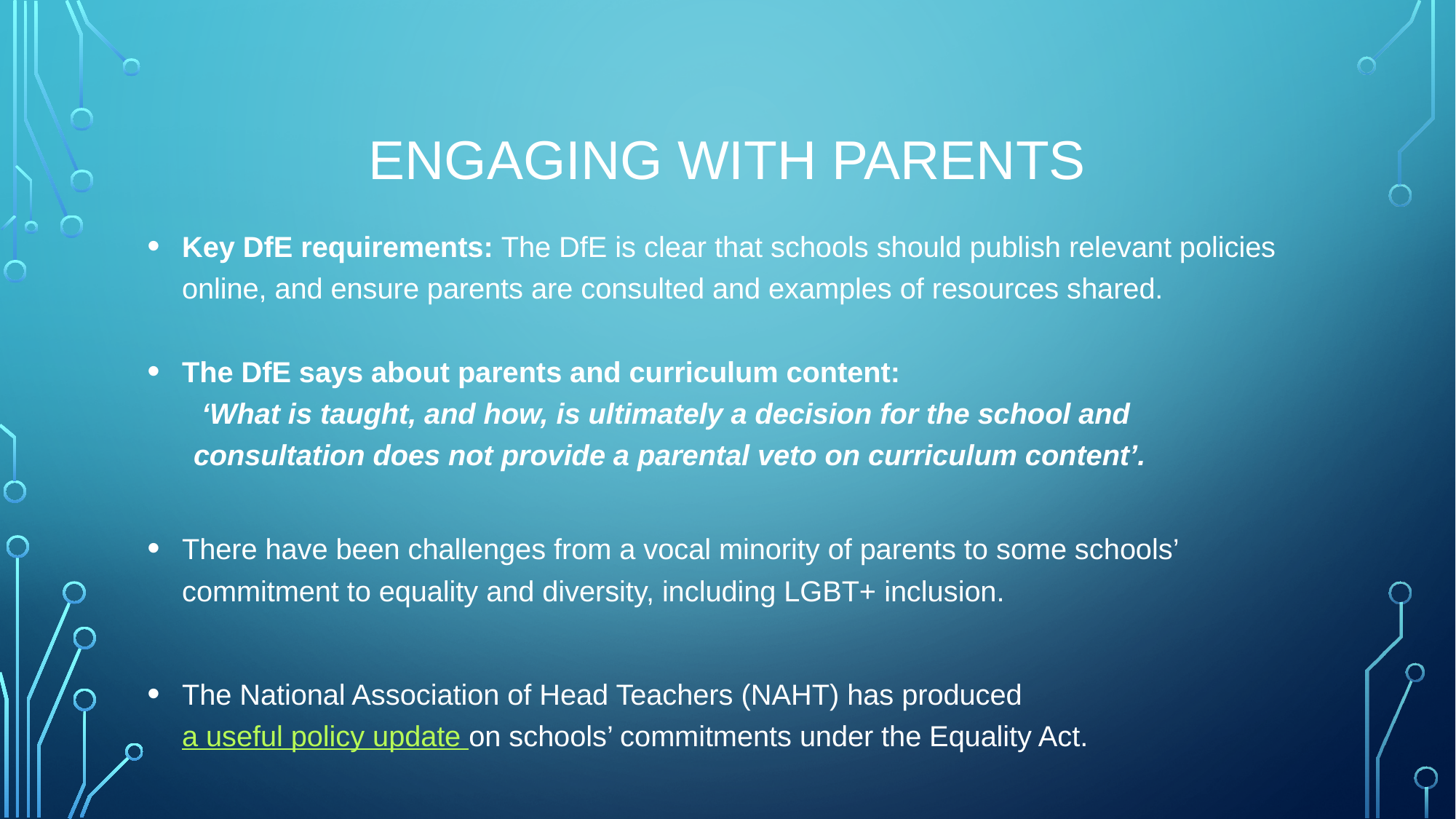

# Engaging with parents
Key DfE requirements: The DfE is clear that schools should publish relevant policies online, and ensure parents are consulted and examples of resources shared.

The DfE says about parents and curriculum content:
 ‘What is taught, and how, is ultimately a decision for the school and consultation does not provide a parental veto on curriculum content’.

There have been challenges from a vocal minority of parents to some schools’ commitment to equality and diversity, including LGBT+ inclusion.

The National Association of Head Teachers (NAHT) has produced a useful policy update on schools’ commitments under the Equality Act.